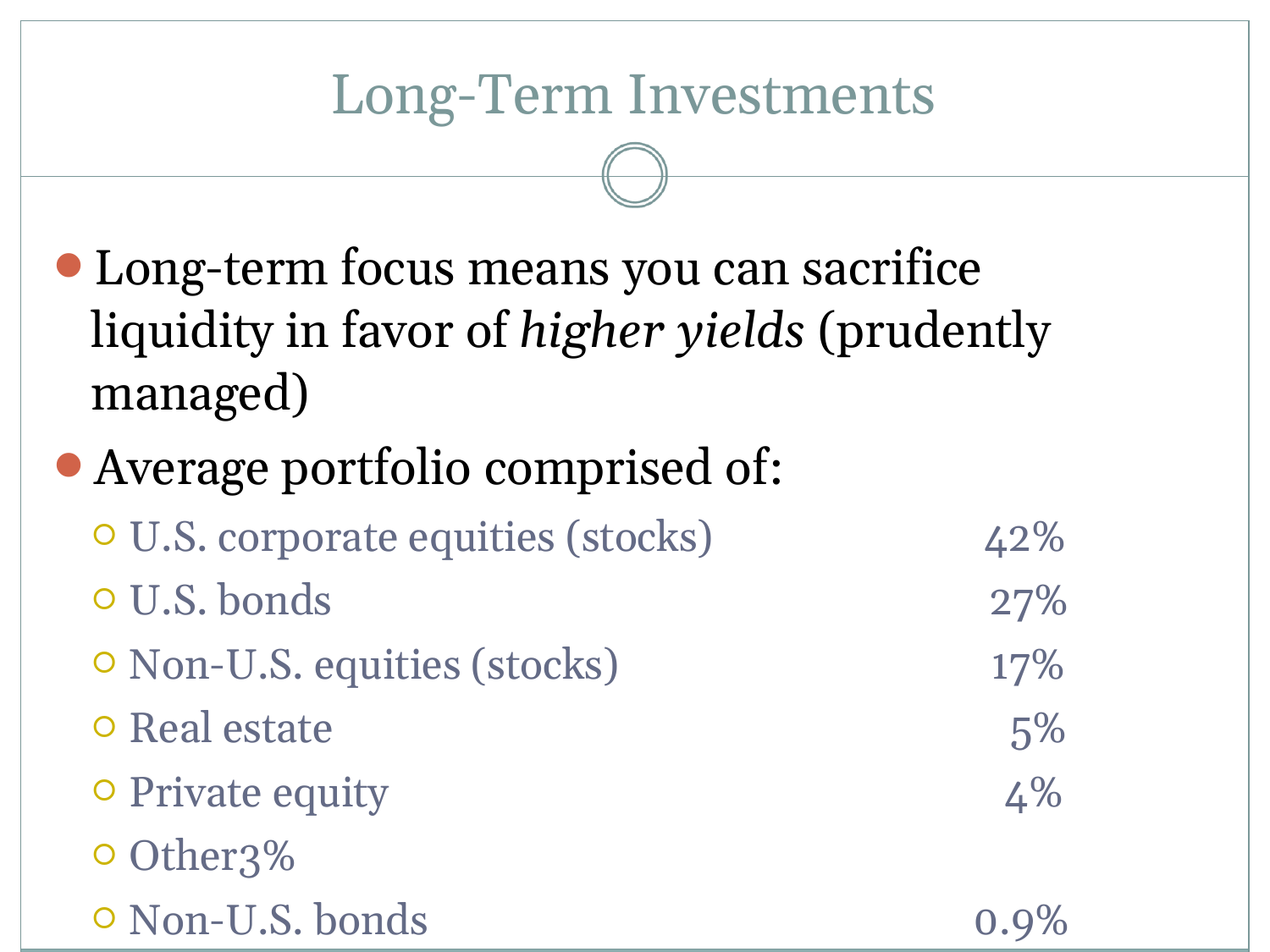

| Long-Term Investments |  |  |
| --- | --- | --- |
| Long-term focus means you can sacrifice liquidity in favor of higher yields (prudently managed) Average portfolio comprised of: U.S. corporate equities (stocks) 42% U.S. bonds 27% Non-U.S. equities (stocks) 17% Real estate 5% Private equity 4% Other 3% Non-U.S. bonds 0.9% |  |  |
|  |  |  |